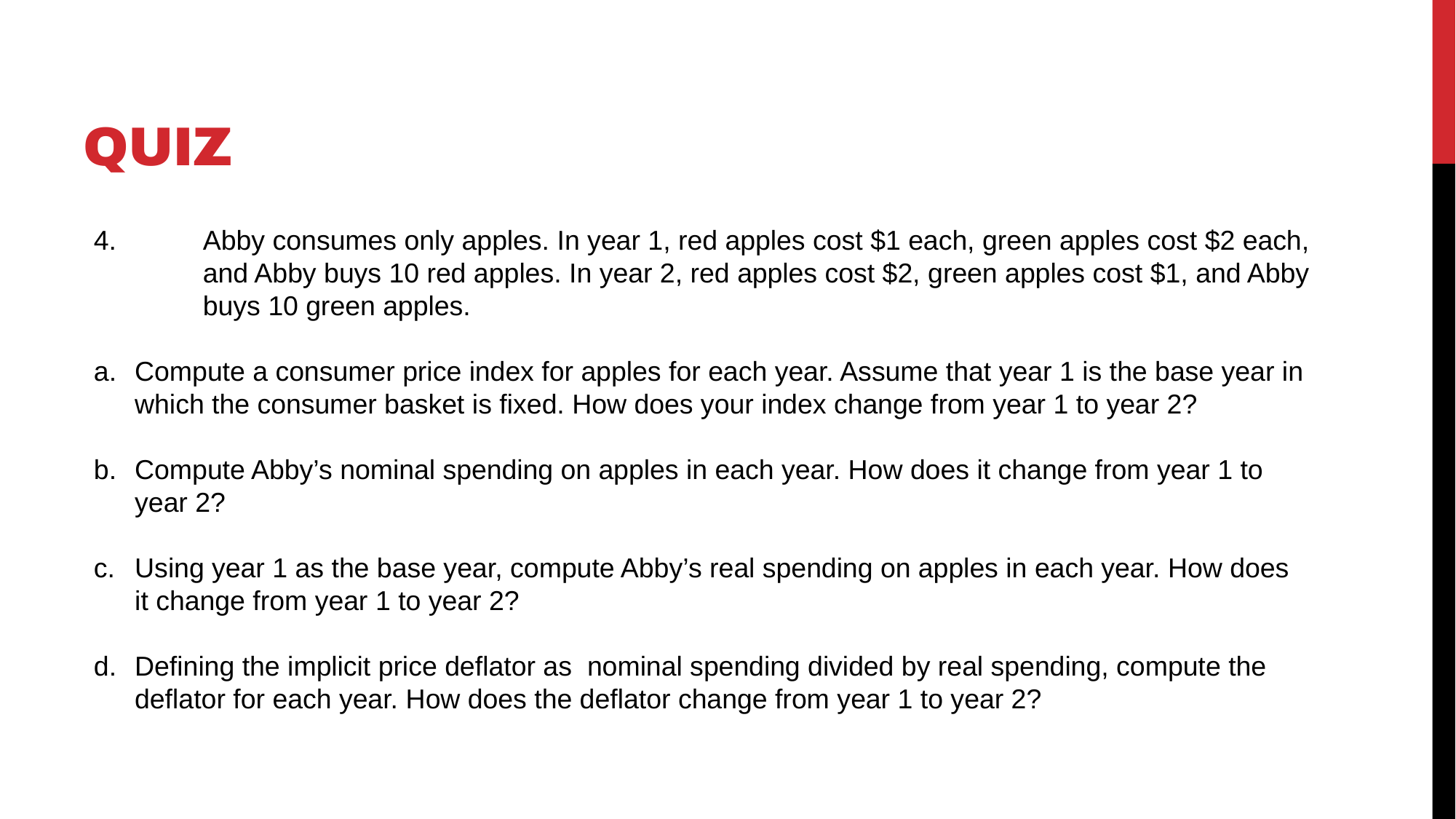

# quiz
4.	Abby consumes only apples. In year 1, red apples cost $1 each, green apples cost $2 each, 	and Abby buys 10 red apples. In year 2, red apples cost $2, green apples cost $1, and Abby 	buys 10 green apples.

Compute a consumer price index for apples for each year. Assume that year 1 is the base year in which the consumer basket is ﬁxed. How does your index change from year 1 to year 2?

Compute Abby’s nominal spending on apples in each year. How does it change from year 1 to year 2?

Using year 1 as the base year, compute Abby’s real spending on apples in each year. How does it change from year 1 to year 2?

Deﬁning the implicit price deﬂator as  nominal spending divided by real spending, compute the deﬂator for each year. How does the deﬂator change from year 1 to year 2?